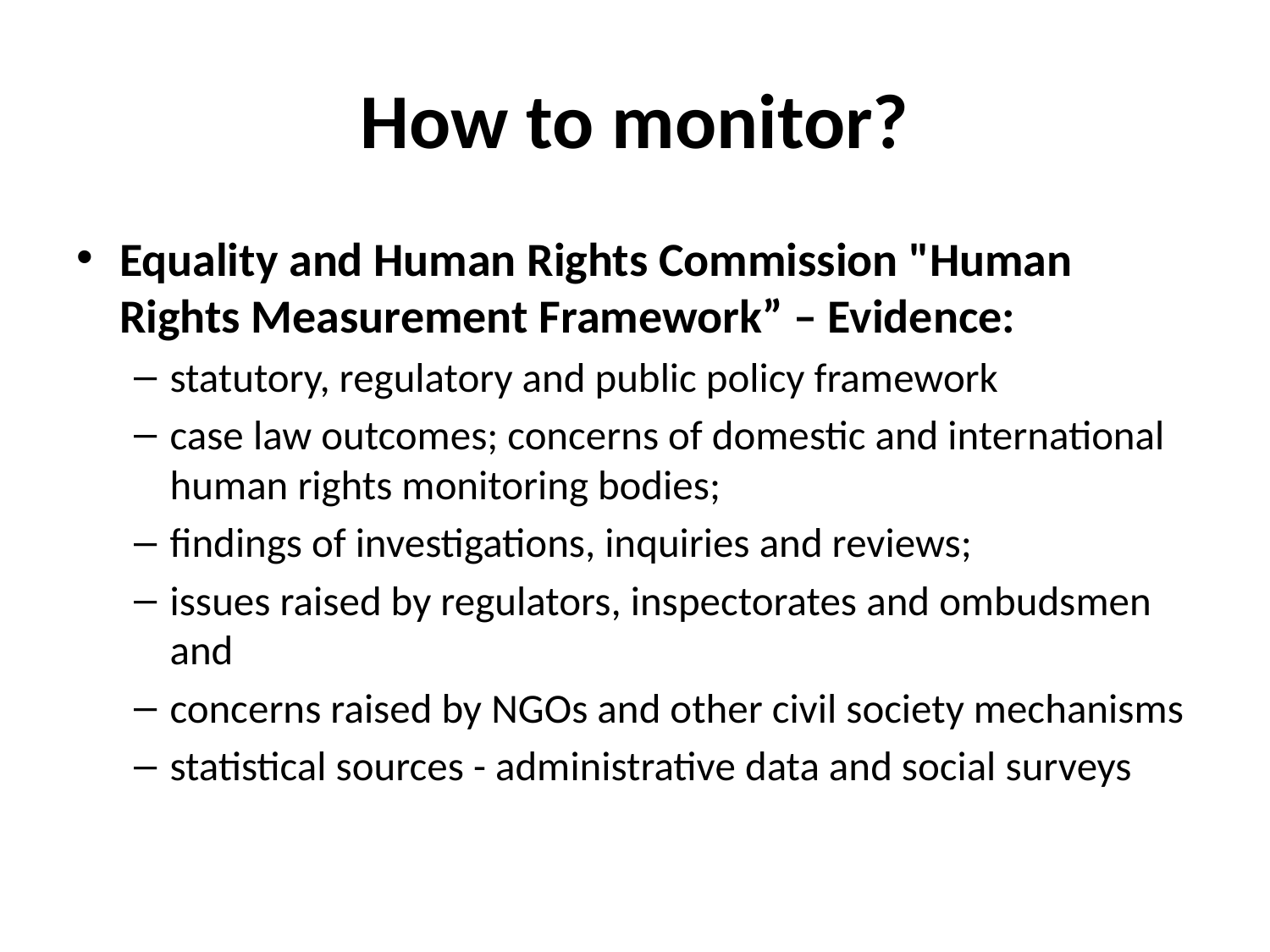

# How to monitor?
Equality and Human Rights Commission "Human Rights Measurement Framework” – Evidence:
statutory, regulatory and public policy framework
case law outcomes; concerns of domestic and international human rights monitoring bodies;
findings of investigations, inquiries and reviews;
issues raised by regulators, inspectorates and ombudsmen and
concerns raised by NGOs and other civil society mechanisms
statistical sources - administrative data and social surveys